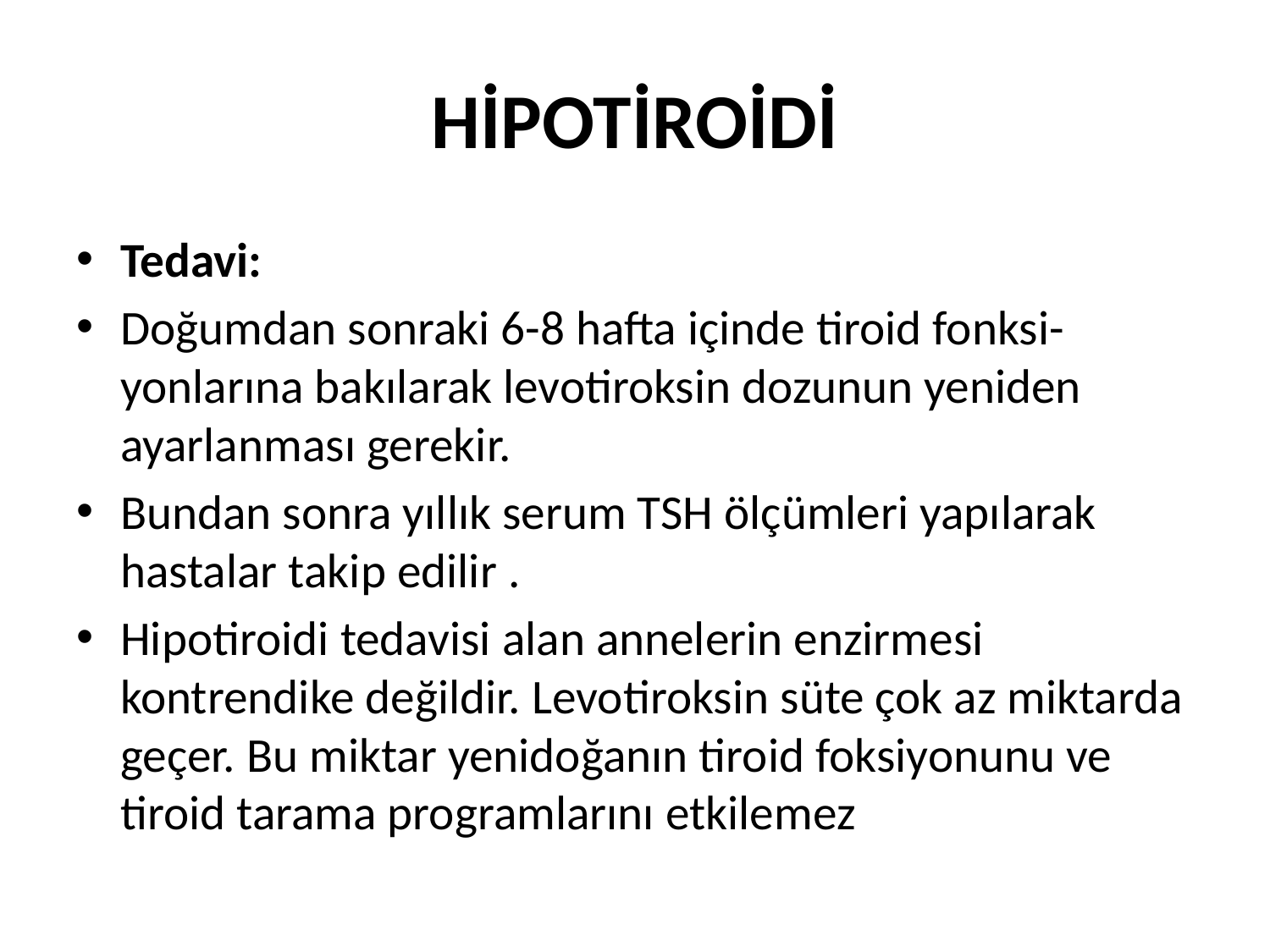

# HİPOTİROİDİ
Tedavi:
Doğumdan sonraki 6-8 hafta içinde tiroid fonksi-yonlarına bakılarak levotiroksin dozunun yeniden ayarlanması gerekir.
Bundan sonra yıllık serum TSH ölçümleri yapılarak hastalar takip edilir .
Hipotiroidi tedavisi alan annelerin enzirmesi kontrendike değildir. Levotiroksin süte çok az miktarda geçer. Bu miktar yenidoğanın tiroid foksiyonunu ve tiroid tarama programlarını etkilemez